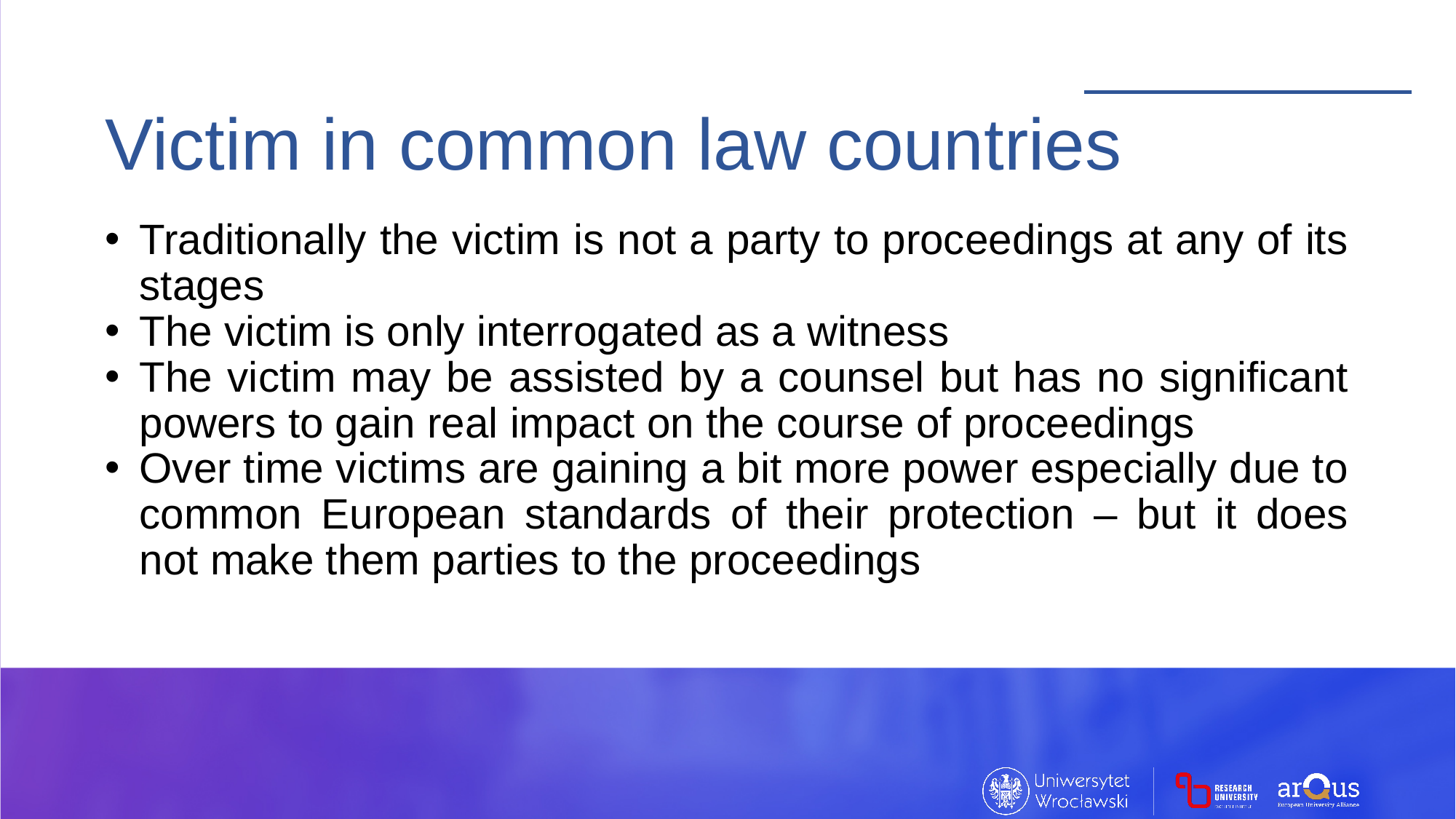

Victim in common law countries
Traditionally the victim is not a party to proceedings at any of its stages
The victim is only interrogated as a witness
The victim may be assisted by a counsel but has no significant powers to gain real impact on the course of proceedings
Over time victims are gaining a bit more power especially due to common European standards of their protection – but it does not make them parties to the proceedings